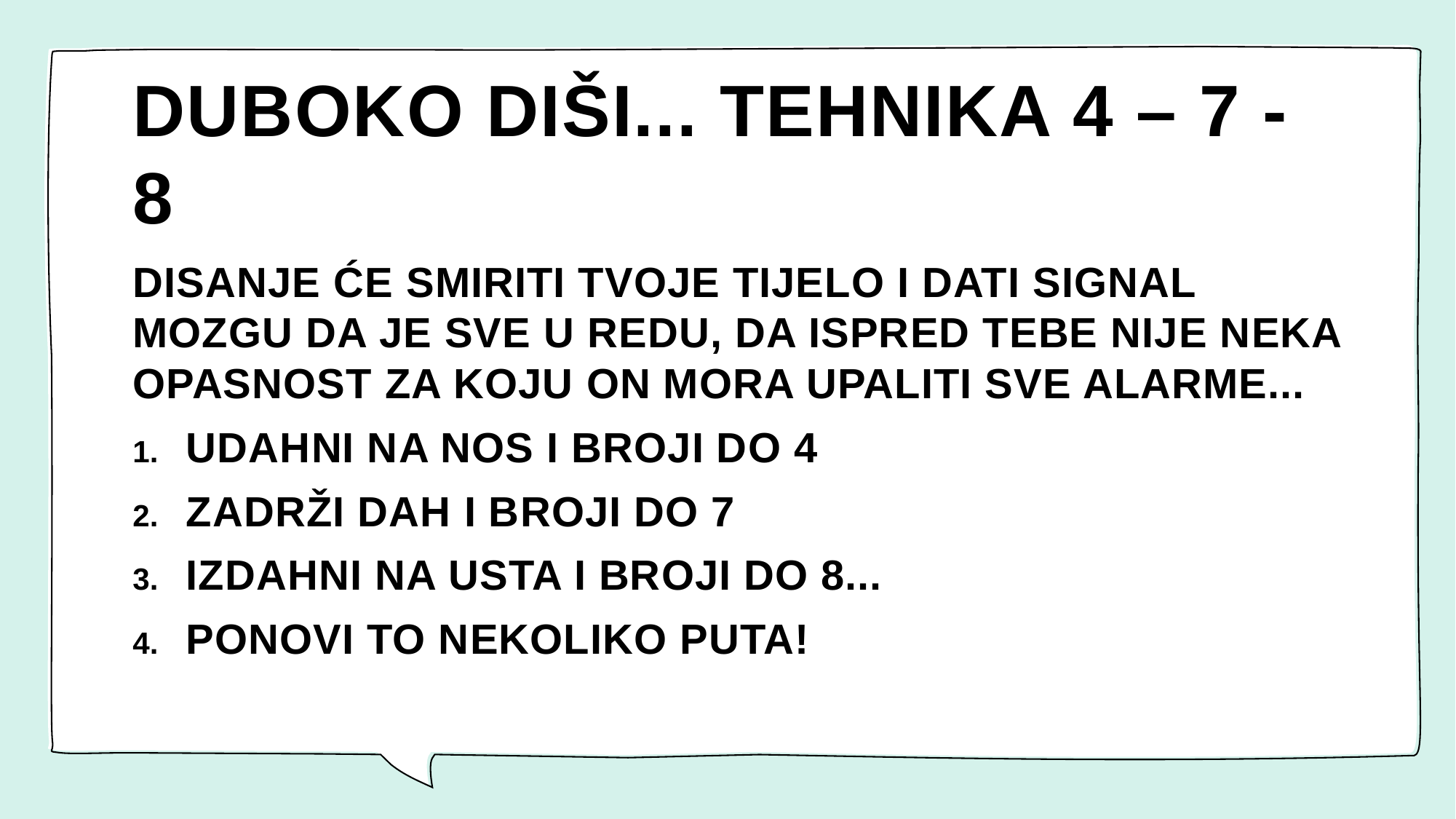

# DUBOKO DIŠI... TEHNIKA 4 – 7 - 8
DISANJE ĆE SMIRITI TVOJE TIJELO I DATI SIGNAL MOZGU DA JE SVE U REDU, DA ISPRED TEBE NIJE NEKA OPASNOST ZA KOJU ON MORA UPALITI SVE ALARME...
UDAHNI NA NOS I BROJI DO 4
ZADRŽI DAH I BROJI DO 7
IZDAHNI NA USTA I BROJI DO 8...
PONOVI TO NEKOLIKO PUTA!